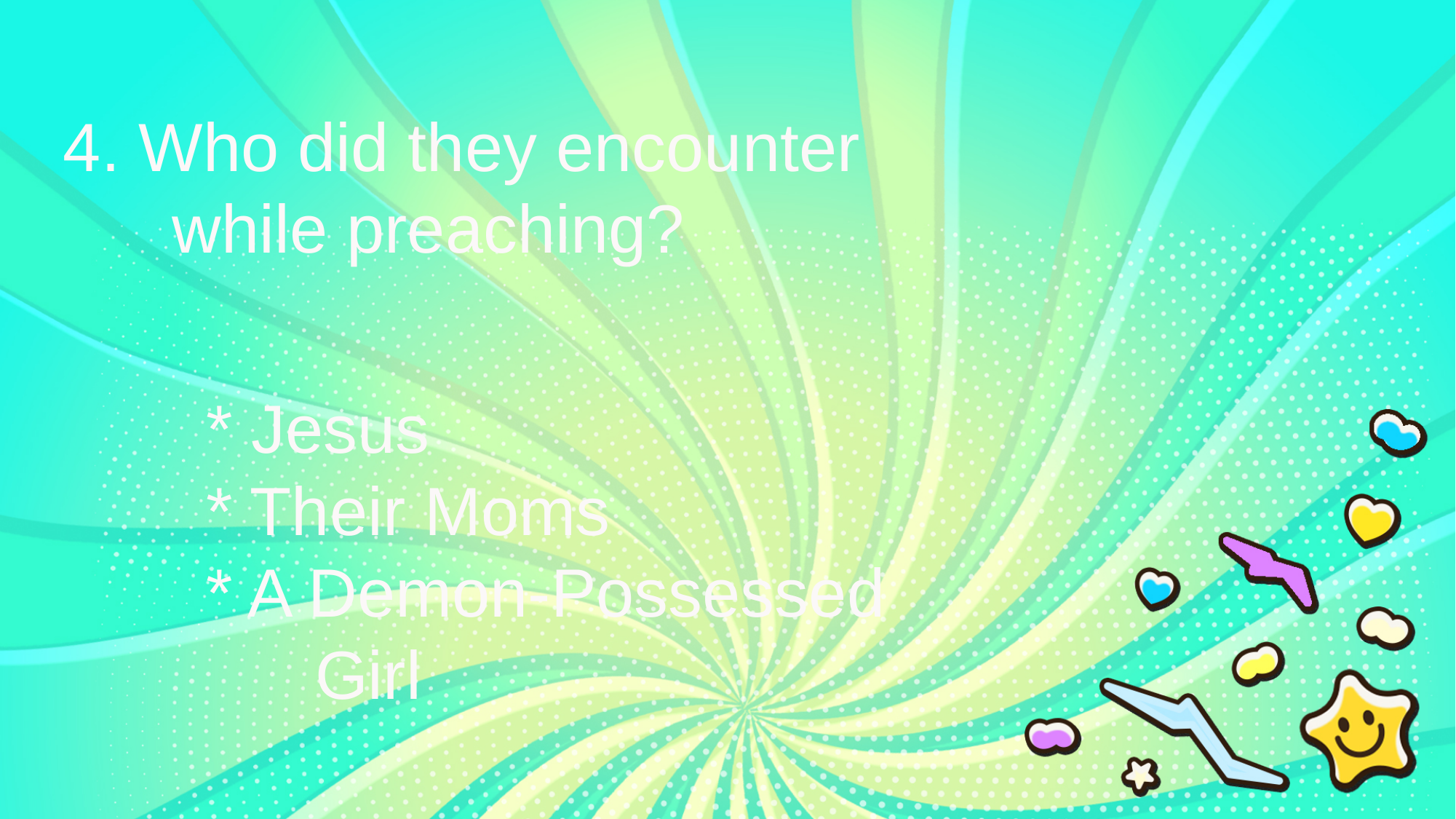

4. Who did they encounter
	while preaching?
* Jesus
* Their Moms
* A Demon-Possessed
	Girl